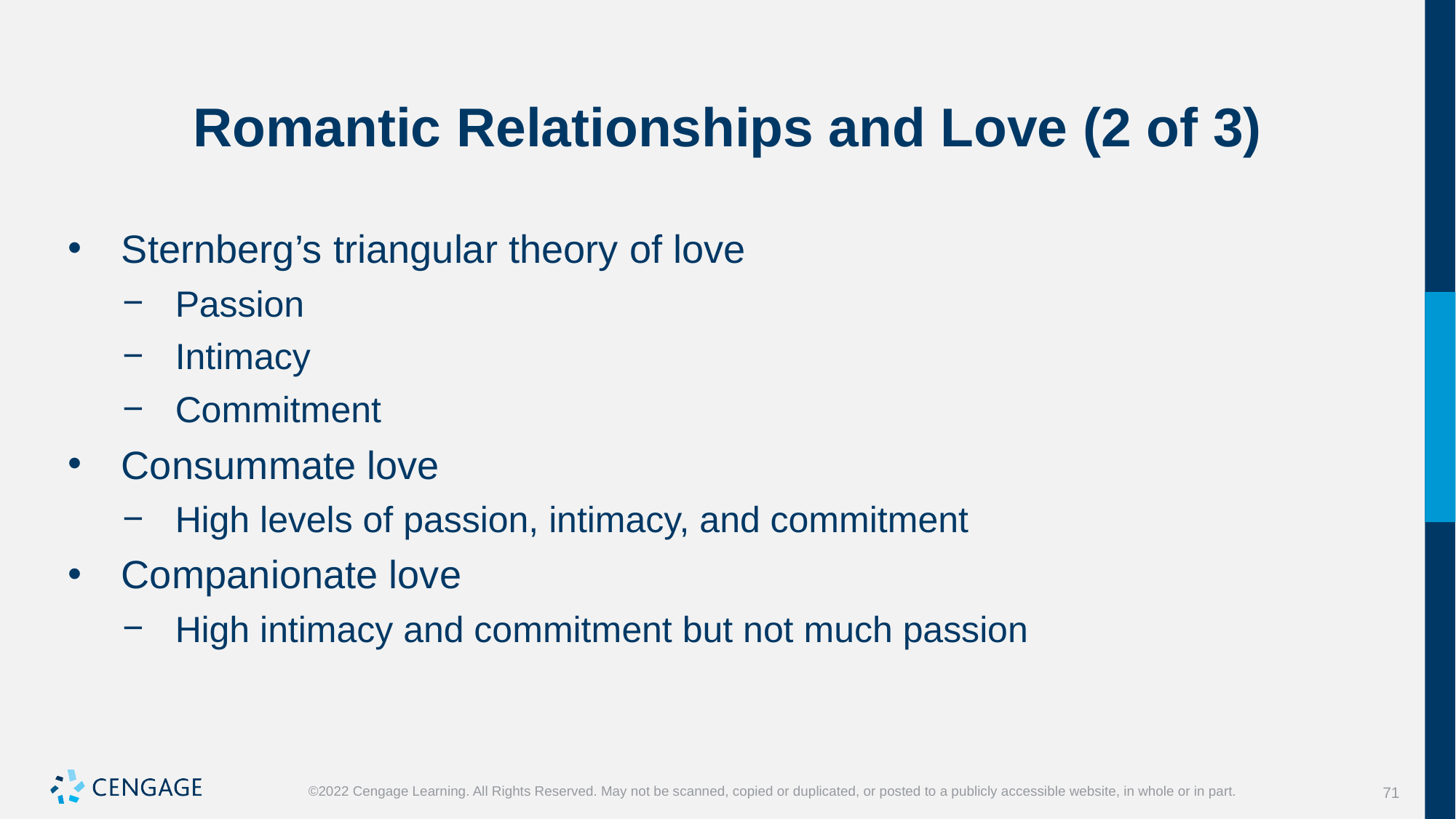

# Romantic Relationships and Love (2 of 3)
Sternberg’s triangular theory of love
Passion
Intimacy
Commitment
Consummate love
High levels of passion, intimacy, and commitment
Companionate love
High intimacy and commitment but not much passion